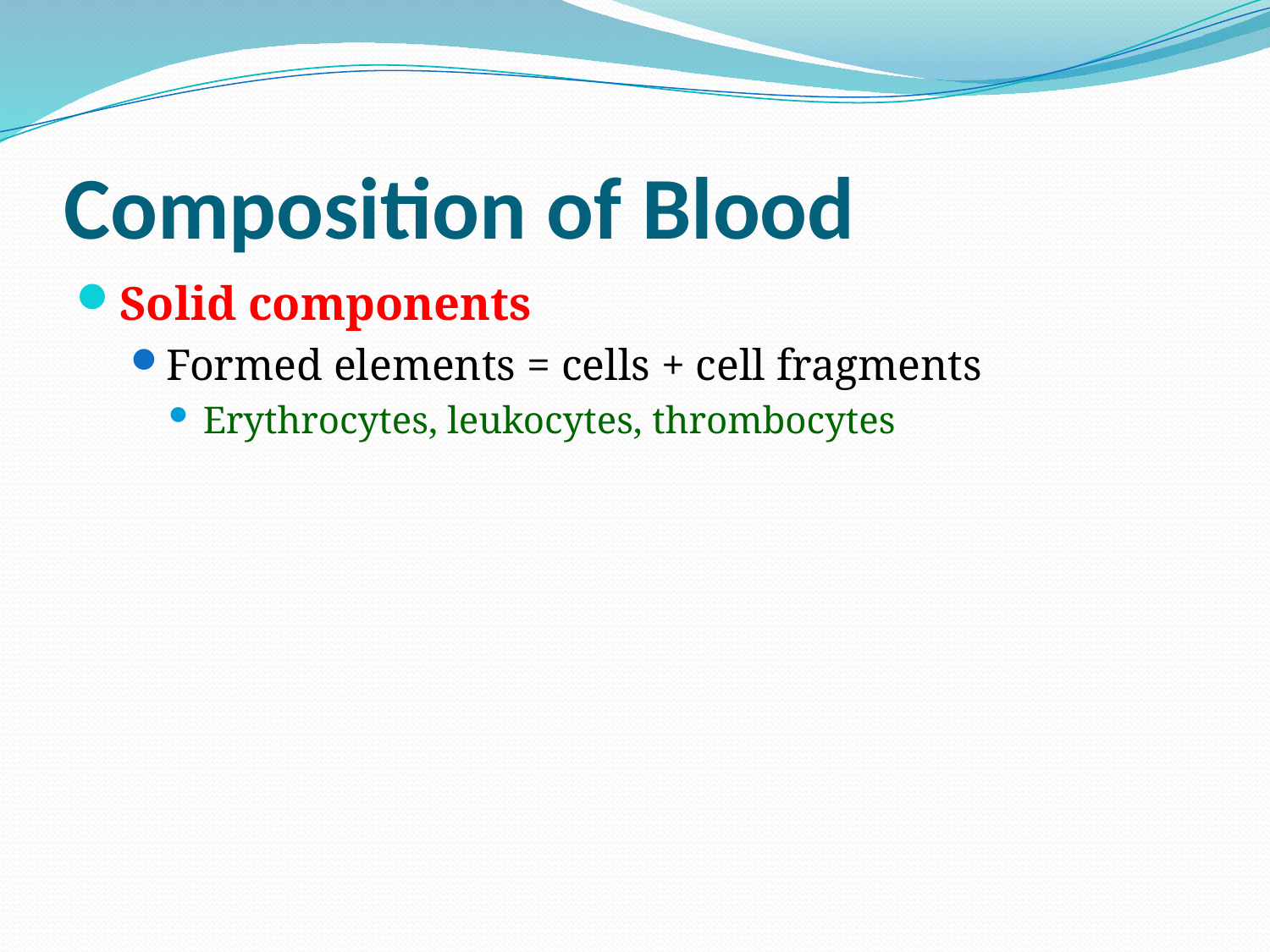

# Composition of Blood
Solid components
Formed elements = cells + cell fragments
Erythrocytes, leukocytes, thrombocytes